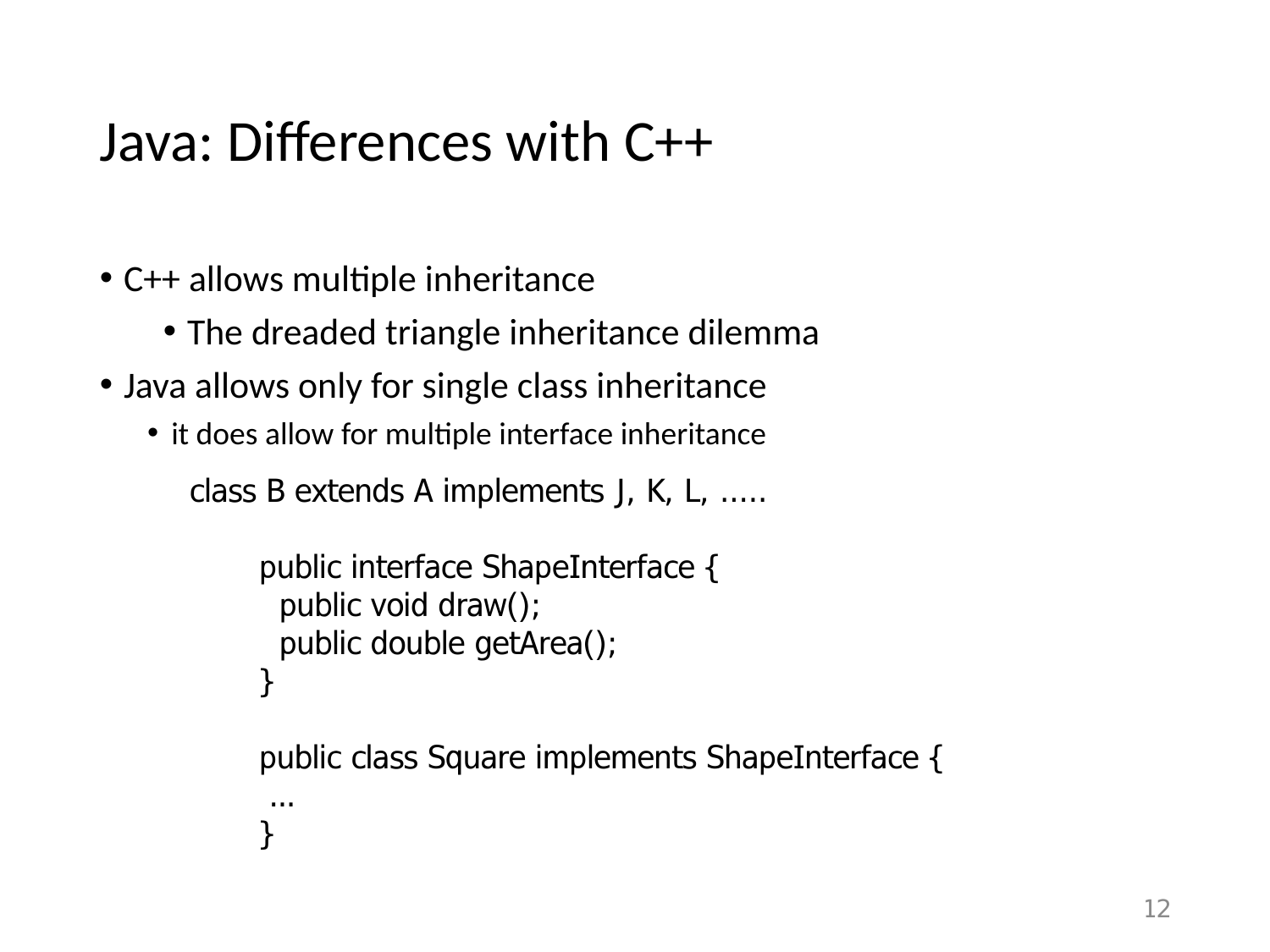

Java: Differences with C++
C++ allows multiple inheritance
The dreaded triangle inheritance dilemma
Java allows only for single class inheritance
it does allow for multiple interface inheritance
class B extends A implements J, K, L, .....

       public interface ShapeInterface {
         public void draw();
         public double getArea();
       }

       public class Square implements ShapeInterface {
        …
       }
12